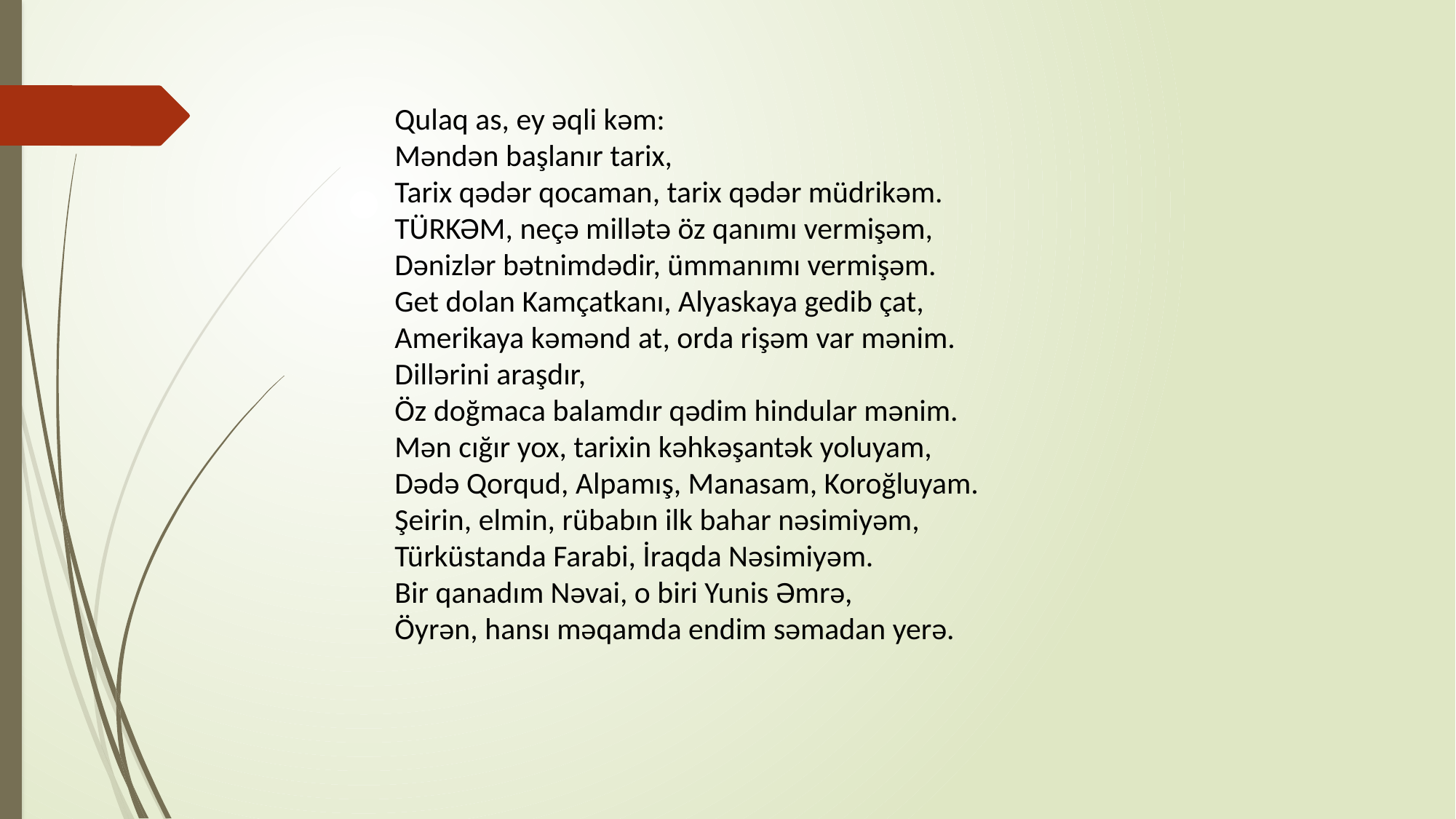

Qulaq as, ey əqli kəm:
Məndən başlanır tarix,
Tarix qədər qocaman, tarix qədər müdrikəm.
TÜRKƏM, neçə millətə öz qanımı vermişəm,
Dənizlər bətnimdədir, ümmanımı vermişəm.
Get dolan Kamçatkanı, Alyaskaya gedib çat,
Amerikaya kəmənd at, orda rişəm var mənim.
Dillərini araşdır,
Öz doğmaca balamdır qədim hindular mənim.
Mən cığır yox, tarixin kəhkəşantək yoluyam,
Dədə Qorqud, Alpamış, Manasam, Koroğluyam.
Şeirin, elmin, rübabın ilk bahar nəsimiyəm,
Türküstanda Farabi, İraqda Nəsimiyəm.
Bir qanadım Nəvai, o biri Yunis Əmrə,
Öyrən, hansı məqamda endim səmadan yerə.